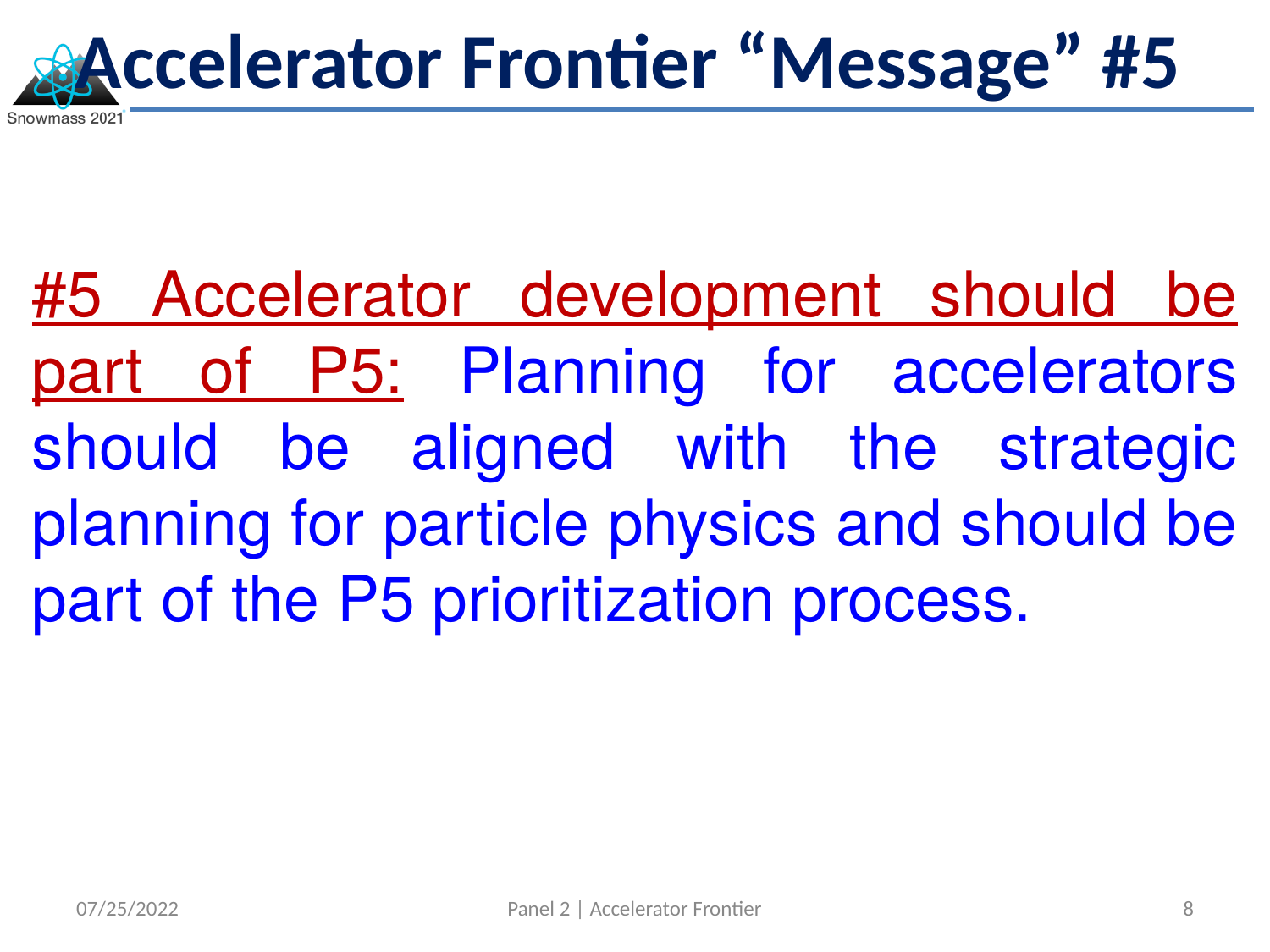

# Accelerator Frontier “Message” #5

#5 Accelerator development should be part of P5: Planning for accelerators should be aligned with the strategic planning for particle physics and should be part of the P5 prioritization process.

07/25/2022
Panel 2 | Accelerator Frontier
8